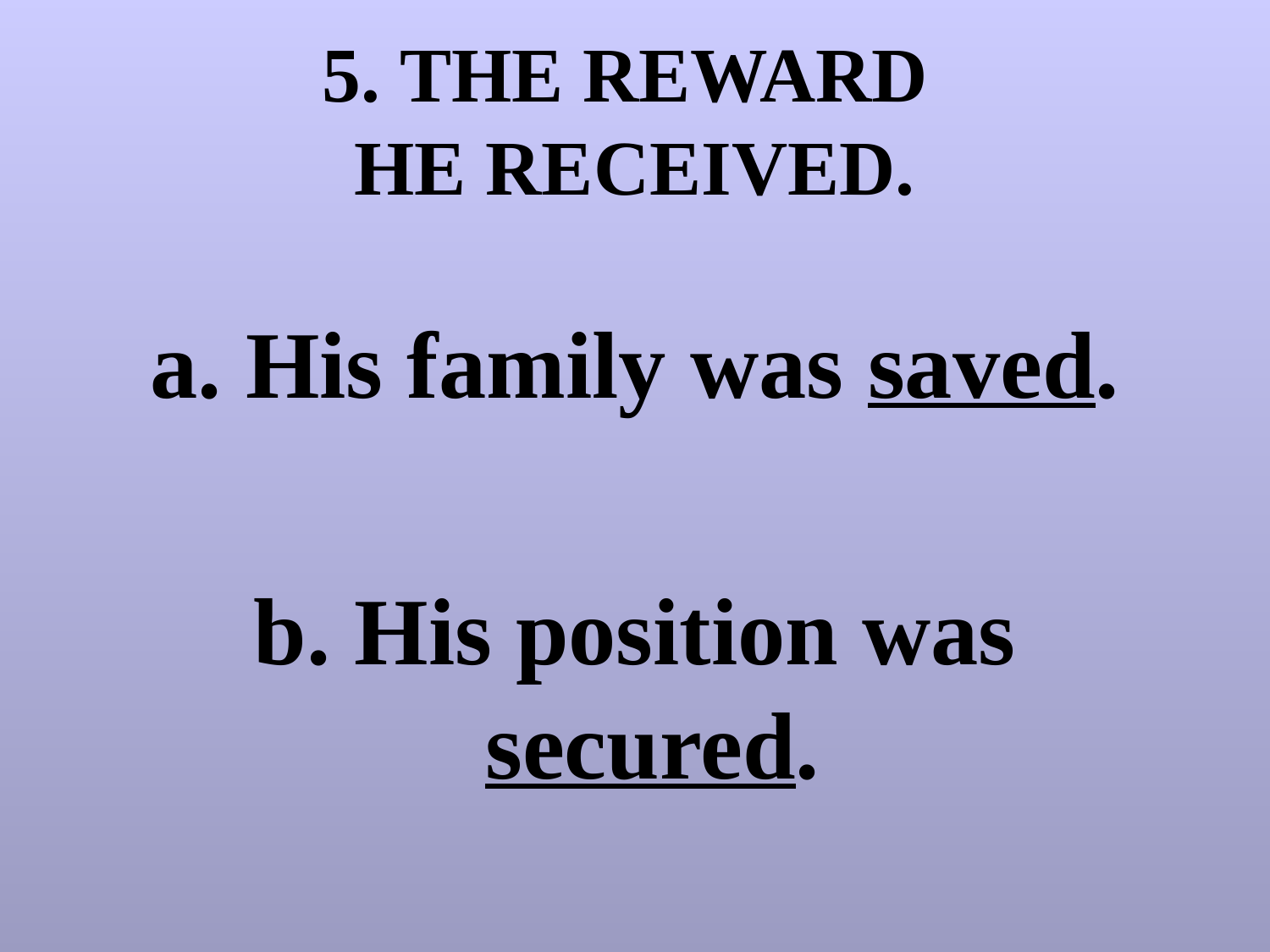

# 5. THE REWARD HE RECEIVED.
a. His family was saved.

b. His position was secured.